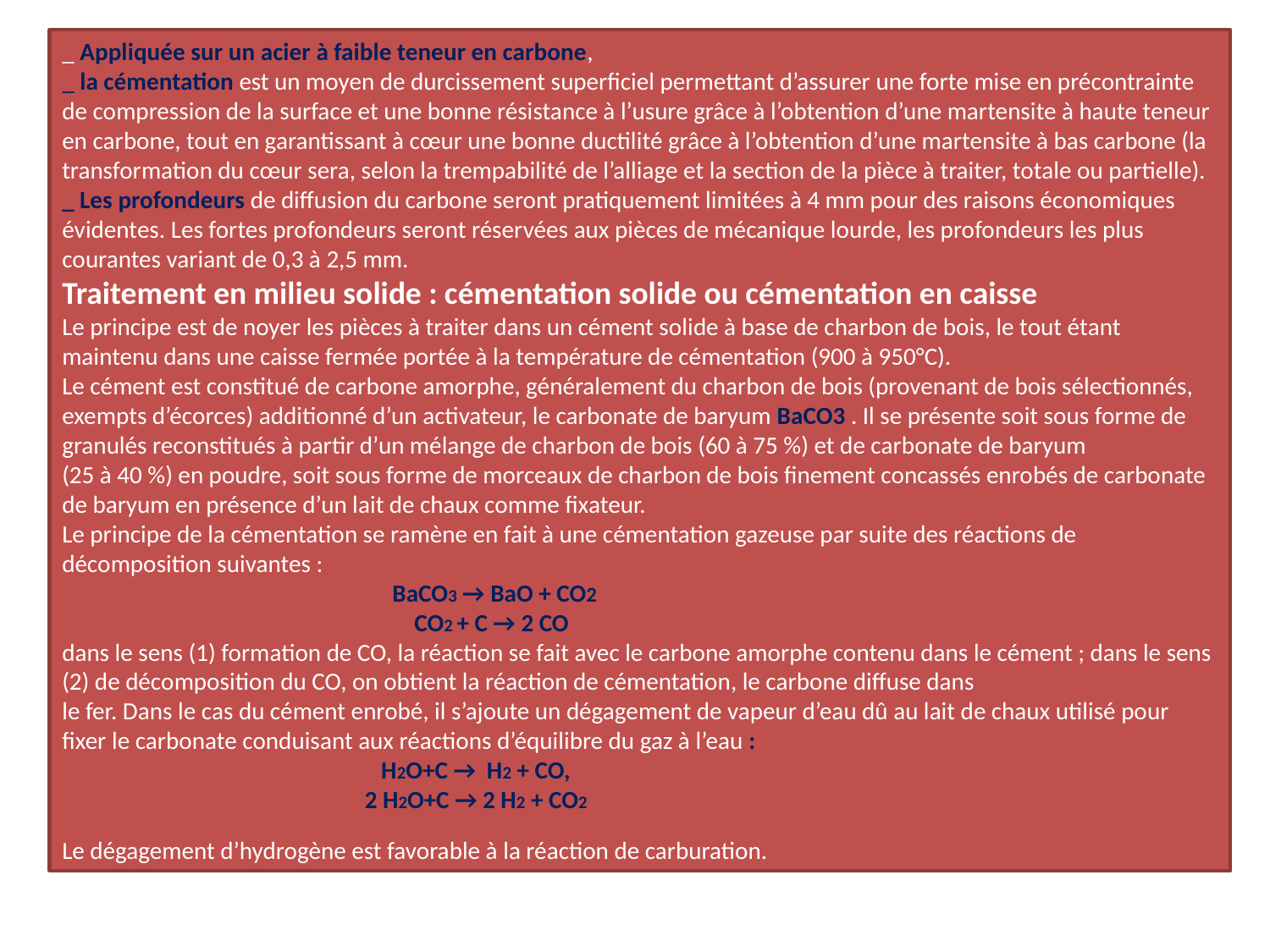

_ Appliquée sur un acier à faible teneur en carbone,
_ la cémentation est un moyen de durcissement superficiel permettant d’assurer une forte mise en précontrainte de compression de la surface et une bonne résistance à l’usure grâce à l’obtention d’une martensite à haute teneur en carbone, tout en garantissant à cœur une bonne ductilité grâce à l’obtention d’une martensite à bas carbone (la transformation du cœur sera, selon la trempabilité de l’alliage et la section de la pièce à traiter, totale ou partielle).
_ Les profondeurs de diffusion du carbone seront pratiquement limitées à 4 mm pour des raisons économiques évidentes. Les fortes profondeurs seront réservées aux pièces de mécanique lourde, les profondeurs les plus courantes variant de 0,3 à 2,5 mm.
Traitement en milieu solide : cémentation solide ou cémentation en caisse
Le principe est de noyer les pièces à traiter dans un cément solide à base de charbon de bois, le tout étant maintenu dans une caisse fermée portée à la température de cémentation (900 à 950°C).
Le cément est constitué de carbone amorphe, généralement du charbon de bois (provenant de bois sélectionnés, exempts d’écorces) additionné d’un activateur, le carbonate de baryum BaCO3 . Il se présente soit sous forme de granulés reconstitués à partir d’un mélange de charbon de bois (60 à 75 %) et de carbonate de baryum
(25 à 40 %) en poudre, soit sous forme de morceaux de charbon de bois finement concassés enrobés de carbonate de baryum en présence d’un lait de chaux comme fixateur.
Le principe de la cémentation se ramène en fait à une cémentation gazeuse par suite des réactions de décomposition suivantes :
                                                            BaCO3 → BaO + CO2
                                                                CO2 + C → 2 CO
dans le sens (1) formation de CO, la réaction se fait avec le carbone amorphe contenu dans le cément ; dans le sens (2) de décomposition du CO, on obtient la réaction de cémentation, le carbone diffuse dans
le fer. Dans le cas du cément enrobé, il s’ajoute un dégagement de vapeur d’eau dû au lait de chaux utilisé pour fixer le carbonate conduisant aux réactions d’équilibre du gaz à l’eau :
                                                          H2O+C →  H2 + CO,
                                                       2 H2O+C → 2 H2 + CO2

Le dégagement d’hydrogène est favorable à la réaction de carburation.